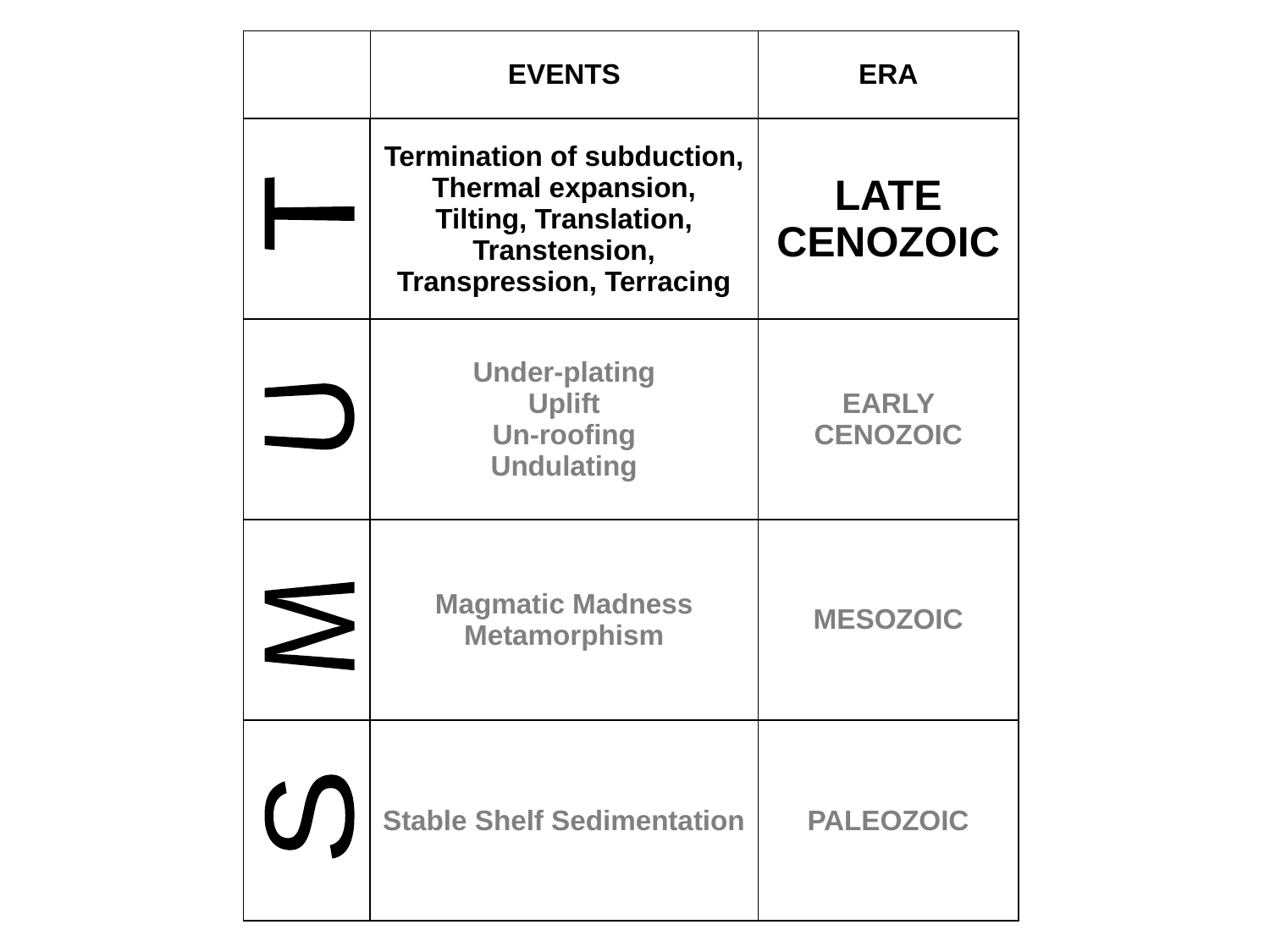

|  | EVENTS | ERA |
| --- | --- | --- |
|  | Termination of subduction, Thermal expansion, Tilting, Translation, Transtension, Transpression, Terracing | LATE CENOZOIC |
|  | Under-plating Uplift Un-roofing Undulating | EARLY CENOZOIC |
|  | Magmatic Madness Metamorphism | MESOZOIC |
|  | Stable Shelf Sedimentation | PALEOZOIC |
T
U
M
S